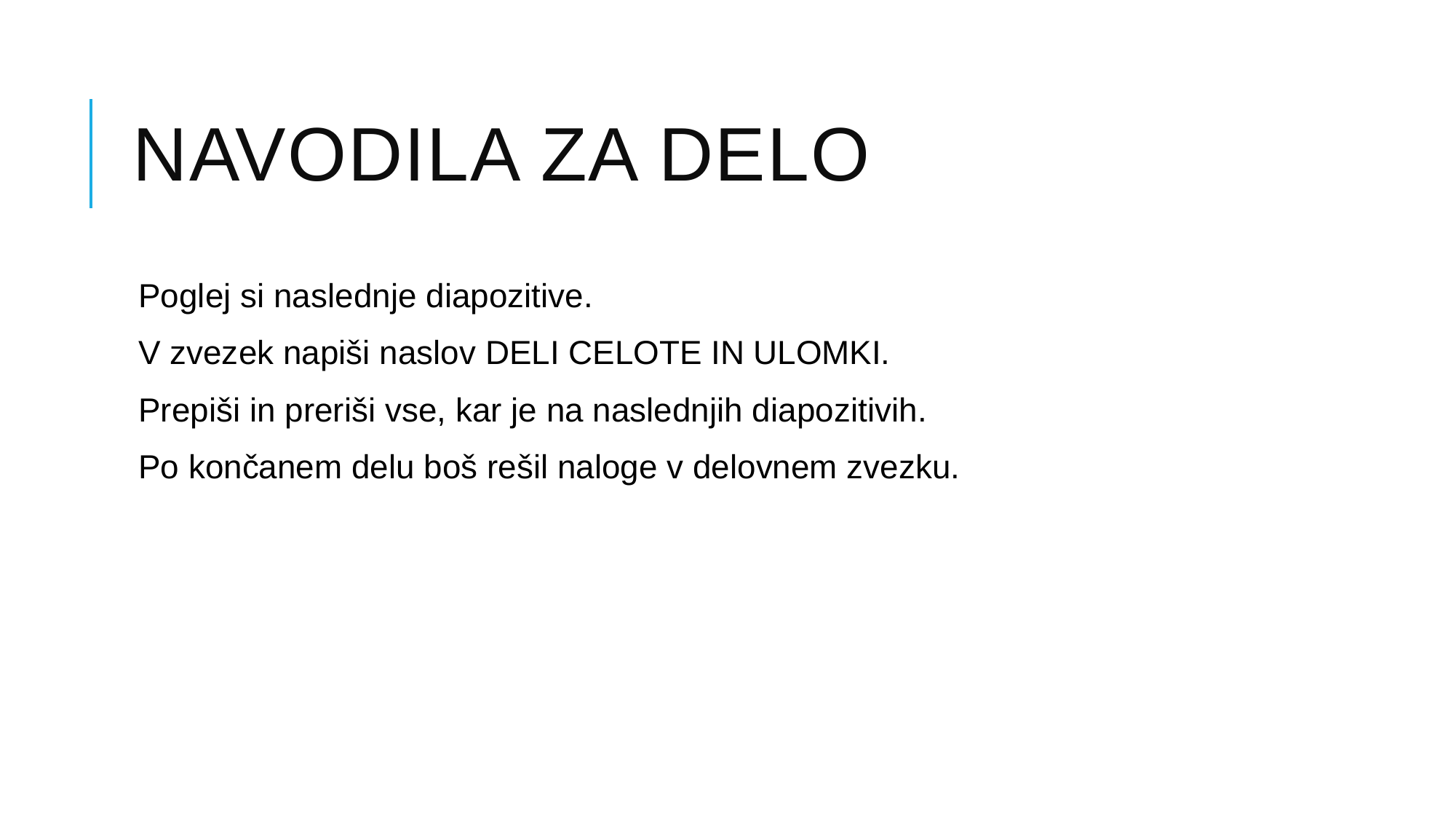

# Navodila za delo
Poglej si naslednje diapozitive.
V zvezek napiši naslov DELI CELOTE IN ULOMKI.
Prepiši in preriši vse, kar je na naslednjih diapozitivih.
Po končanem delu boš rešil naloge v delovnem zvezku.